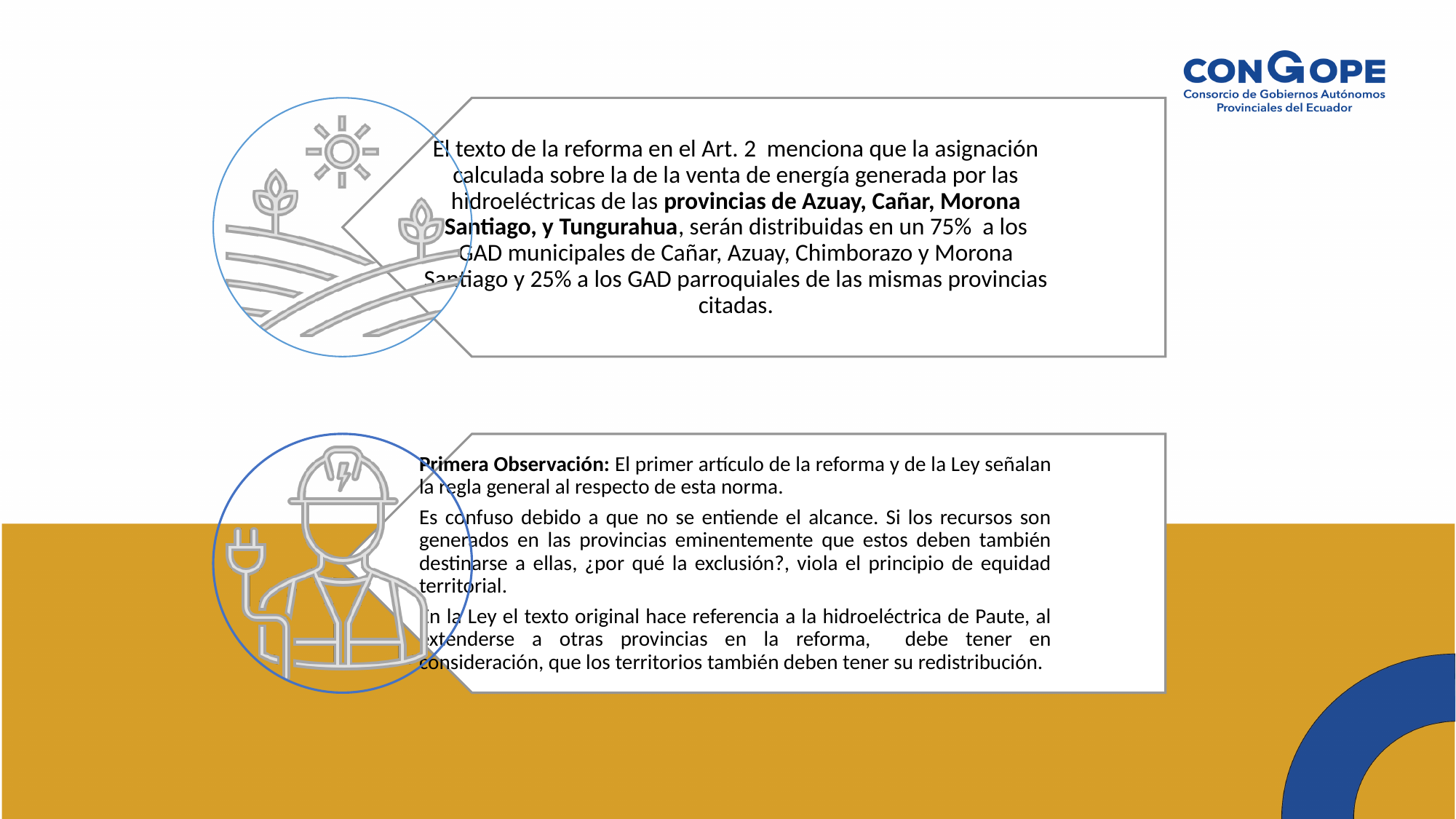

El texto de la reforma en el Art. 2  menciona que la asignación calculada sobre la de la venta de energía generada por las hidroeléctricas de las provincias de Azuay, Cañar, Morona Santiago, y Tungurahua, serán distribuidas en un 75%  a los GAD municipales de Cañar, Azuay, Chimborazo y Morona Santiago y 25% a los GAD parroquiales de las mismas provincias citadas.
Primera Observación: El primer artículo de la reforma y de la Ley señalan la regla general al respecto de esta norma.
Es confuso debido a que no se entiende el alcance. Si los recursos son generados en las provincias eminentemente que estos deben también destinarse a ellas, ¿por qué la exclusión?, viola el principio de equidad territorial.
En la Ley el texto original hace referencia a la hidroeléctrica de Paute, al extenderse a otras provincias en la reforma,  debe tener en consideración, que los territorios también deben tener su redistribución.